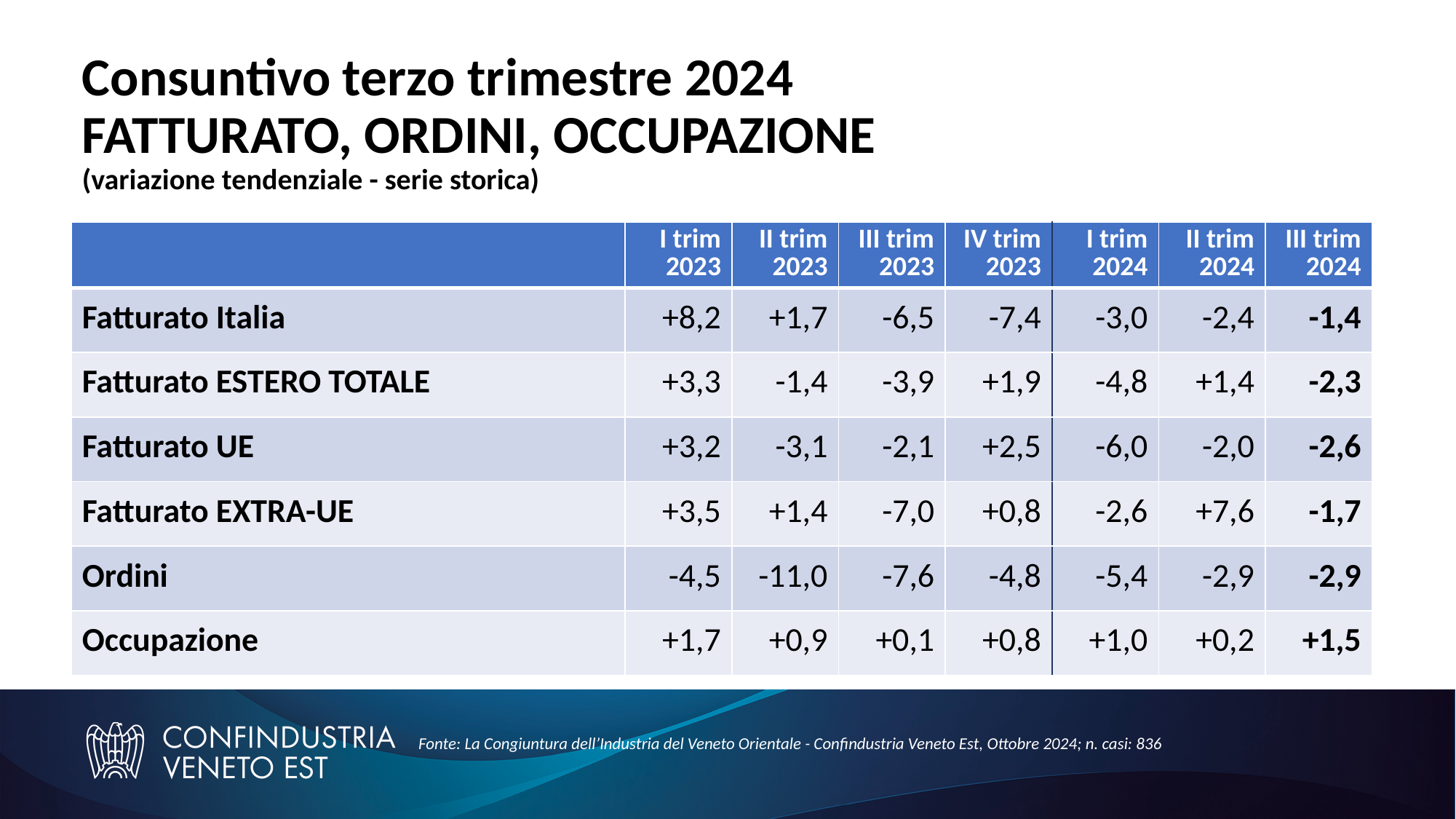

# Consuntivo terzo trimestre 2024 FATTURATO, ORDINI, OCCUPAZIONE (variazione tendenziale - serie storica)
|  | I trim 2023 | II trim 2023 | III trim 2023 | IV trim 2023 | I trim 2024 | II trim 2024 | III trim 2024 |
| --- | --- | --- | --- | --- | --- | --- | --- |
| Fatturato Italia | +8,2 | +1,7 | -6,5 | -7,4 | -3,0 | -2,4 | -1,4 |
| Fatturato ESTERO TOTALE | +3,3 | -1,4 | -3,9 | +1,9 | -4,8 | +1,4 | -2,3 |
| Fatturato UE | +3,2 | -3,1 | -2,1 | +2,5 | -6,0 | -2,0 | -2,6 |
| Fatturato EXTRA-UE | +3,5 | +1,4 | -7,0 | +0,8 | -2,6 | +7,6 | -1,7 |
| Ordini | -4,5 | -11,0 | -7,6 | -4,8 | -5,4 | -2,9 | -2,9 |
| Occupazione | +1,7 | +0,9 | +0,1 | +0,8 | +1,0 | +0,2 | +1,5 |
Fonte: La Congiuntura dell’Industria del Veneto Orientale - Confindustria Veneto Est, Ottobre 2024; n. casi: 836